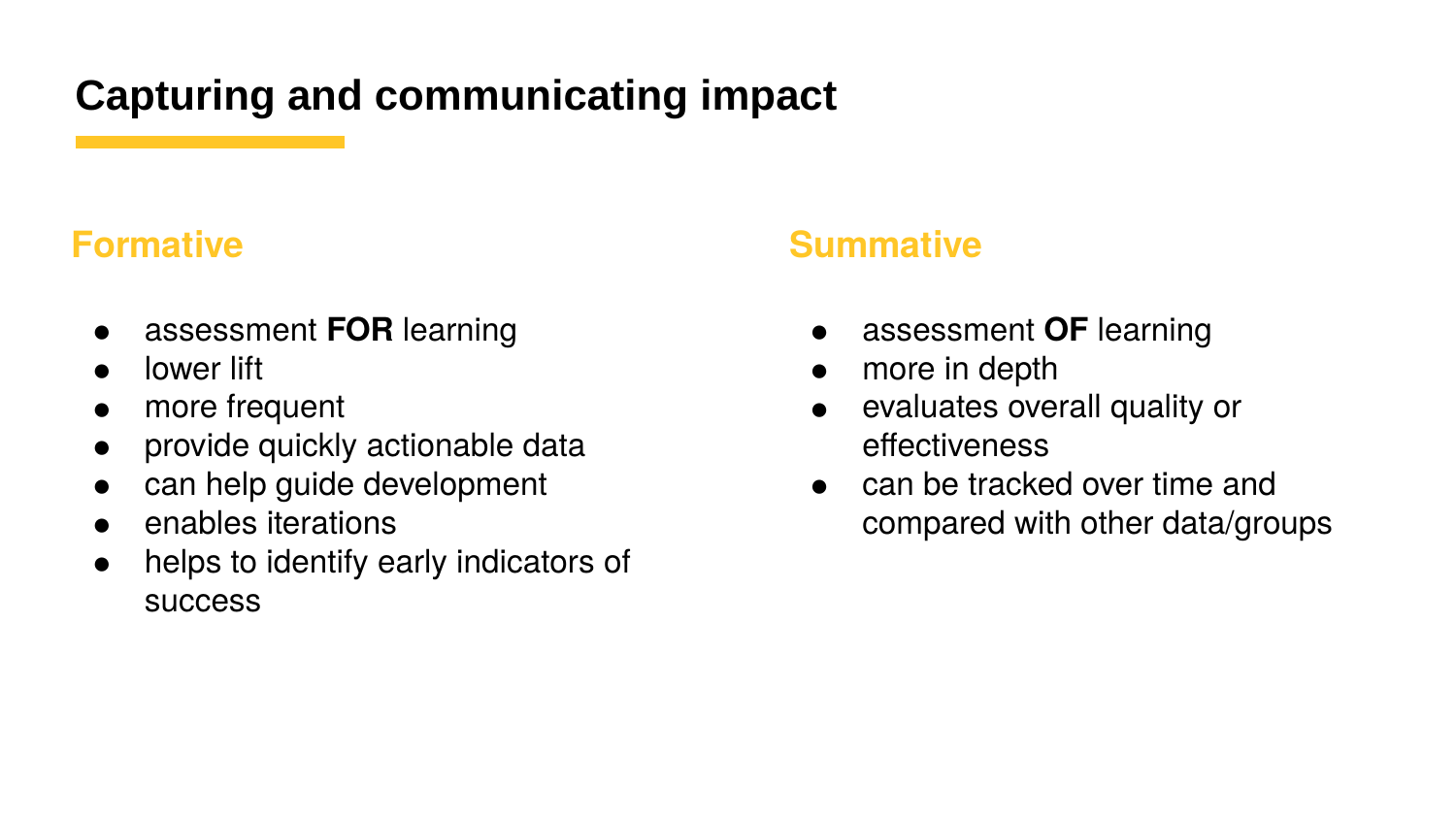

Capturing and communicating impact
Formative
assessment FOR learning
lower lift
more frequent
provide quickly actionable data
can help guide development
enables iterations
helps to identify early indicators of success
Summative
assessment OF learning
more in depth
evaluates overall quality or effectiveness
can be tracked over time and compared with other data/groups